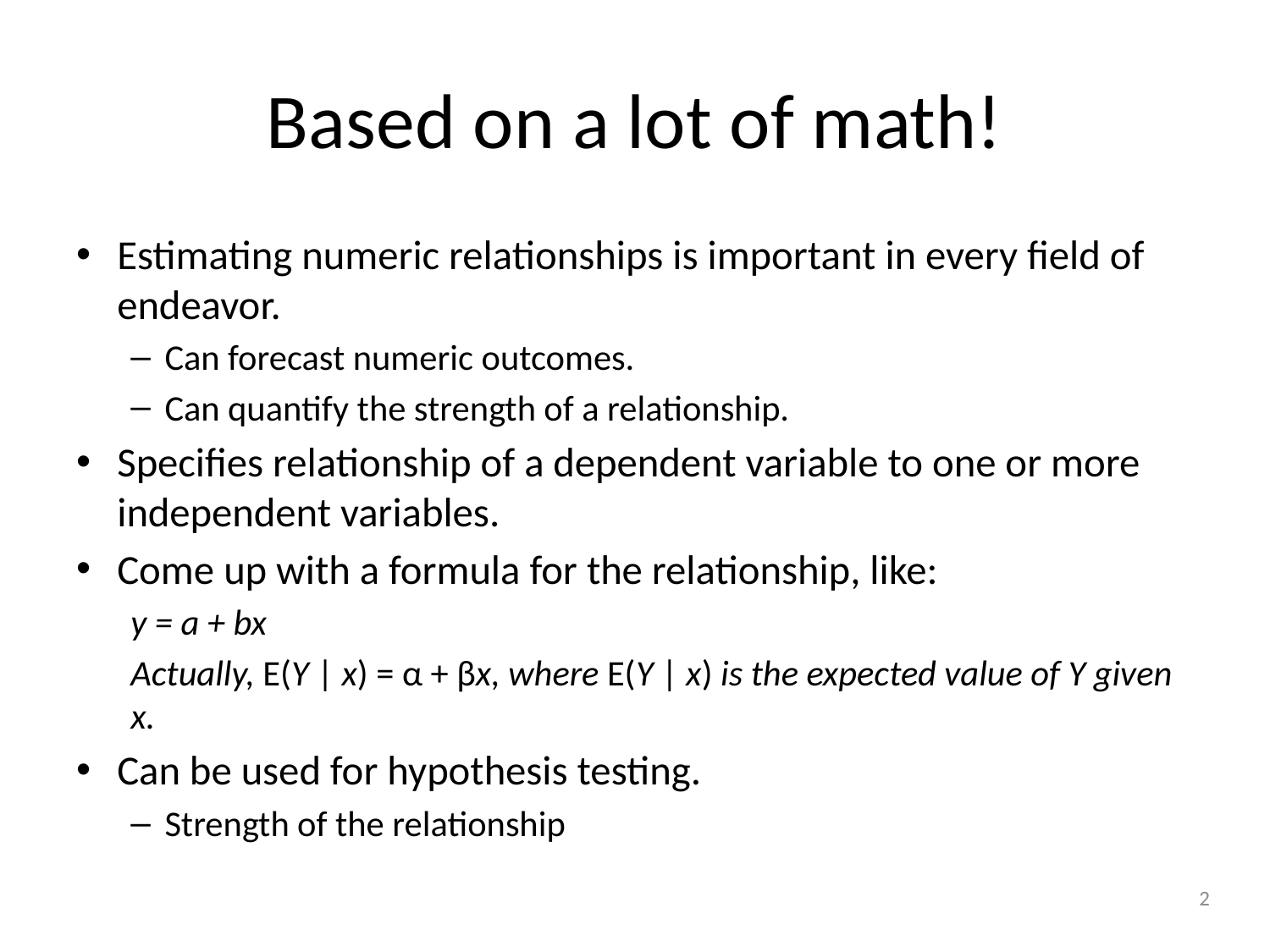

# Based on a lot of math!
Estimating numeric relationships is important in every field of endeavor.
Can forecast numeric outcomes.
Can quantify the strength of a relationship.
Specifies relationship of a dependent variable to one or more independent variables.
Come up with a formula for the relationship, like:
y = a + bx
Actually, E(Y | x) = α + βx, where E(Y | x) is the expected value of Y given x.
Can be used for hypothesis testing.
Strength of the relationship